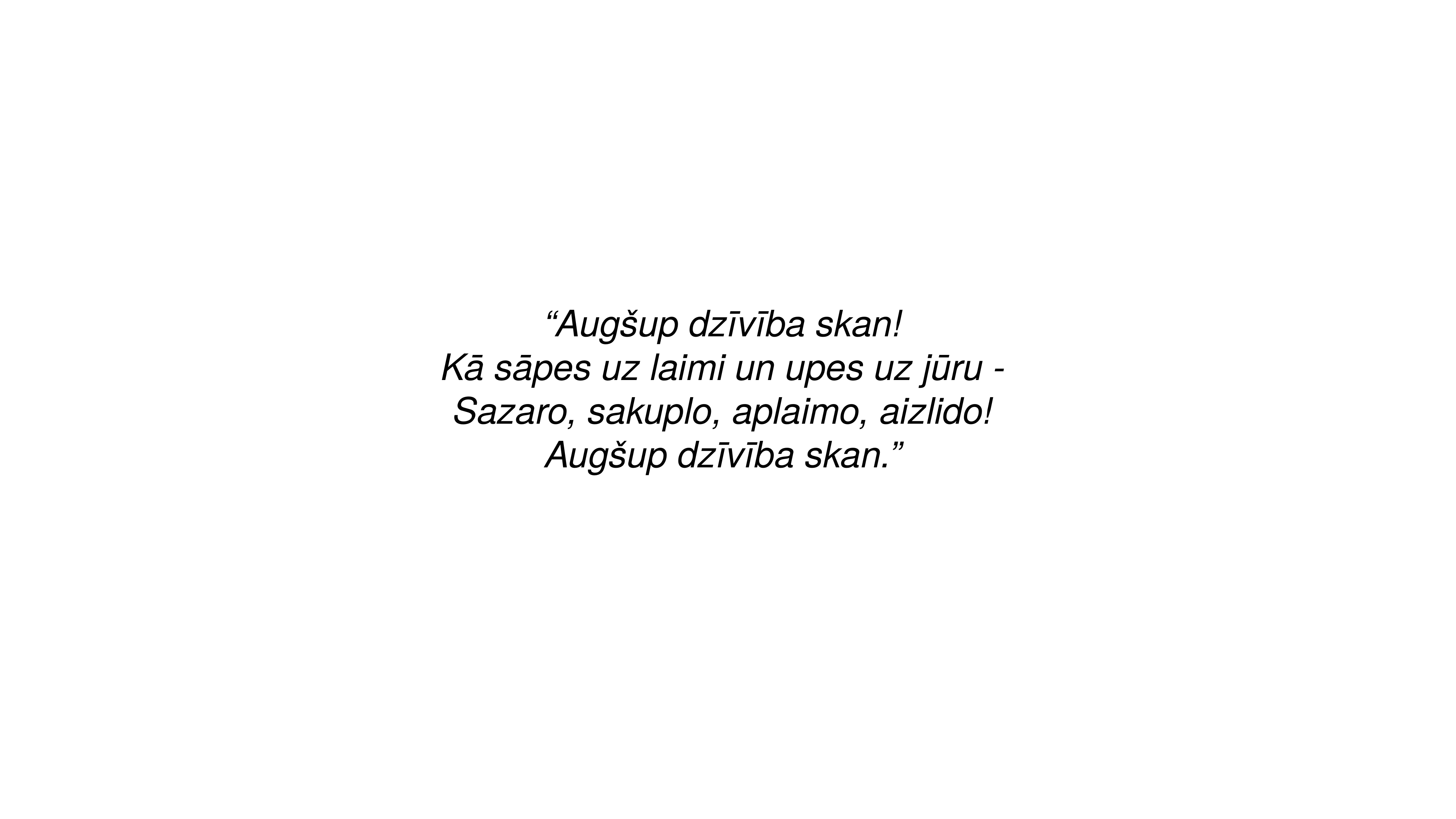

“Augšup dzīvība skan!
Kā sāpes uz laimi un upes uz jūru -
Sazaro, sakuplo, aplaimo, aizlido!
Augšup dzīvība skan.”